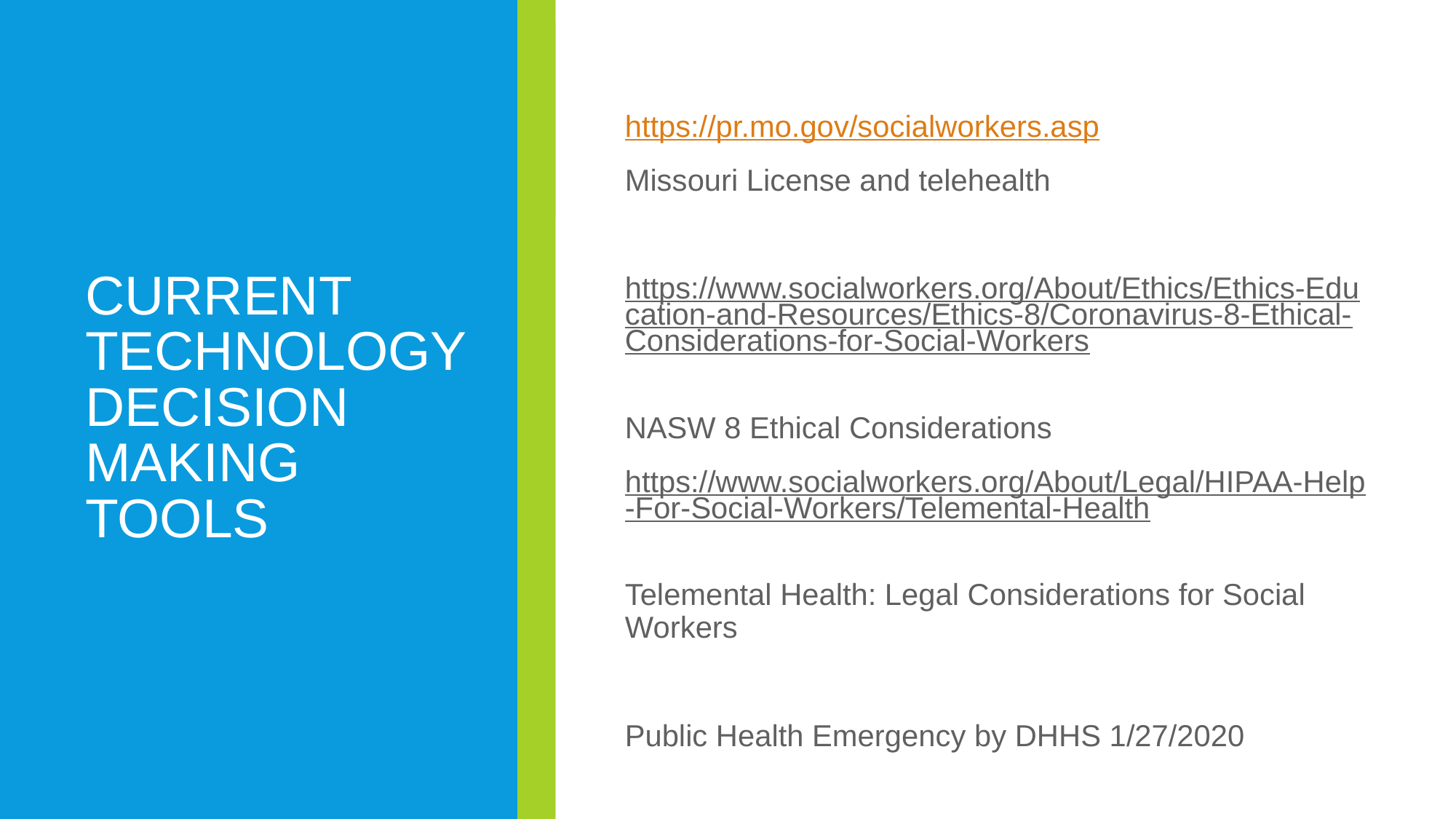

https://pr.mo.gov/socialworkers.asp
Missouri License and telehealth

https://www.socialworkers.org/About/Ethics/Ethics-Education-and-Resources/Ethics-8/Coronavirus-8-Ethical-Considerations-for-Social-Workers
NASW 8 Ethical Considerations
https://www.socialworkers.org/About/Legal/HIPAA-Help-For-Social-Workers/Telemental-Health
Telemental Health: Legal Considerations for Social Workers

Public Health Emergency by DHHS 1/27/2020
# Current Technology decision making Tools